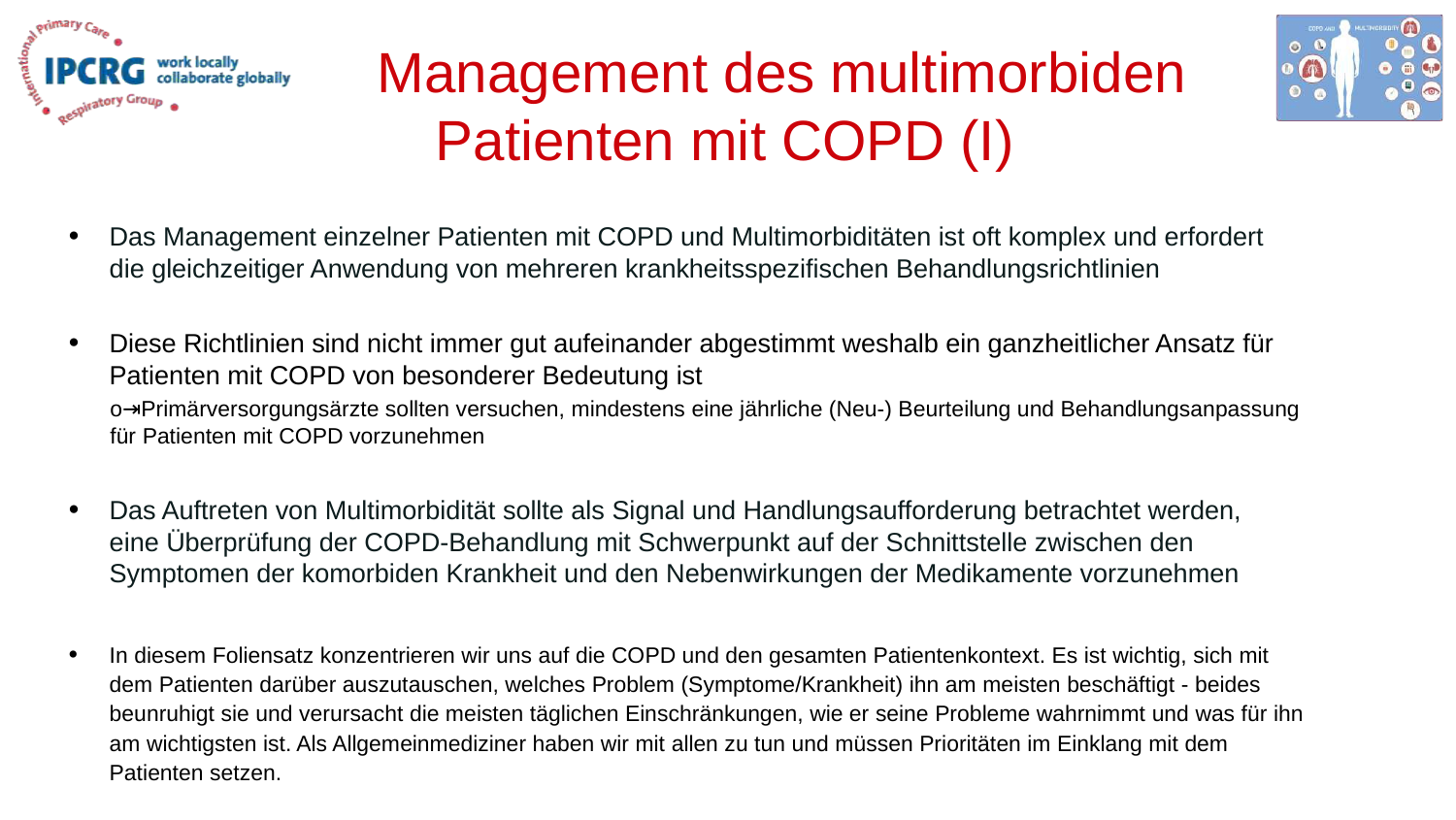

# Management des multimorbiden Patienten mit COPD (I)
Das Management einzelner Patienten mit COPD und Multimorbiditäten ist oft komplex und erfordert
die gleichzeitiger Anwendung von mehreren krankheitsspezifischen Behandlungsrichtlinien

Diese Richtlinien sind nicht immer gut aufeinander abgestimmt weshalb ein ganzheitlicher Ansatz für Patienten mit COPD von besonderer Bedeutung ist
o⇥Primärversorgungsärzte sollten versuchen, mindestens eine jährliche (Neu-) Beurteilung und Behandlungsanpassung für Patienten mit COPD vorzunehmen

Das Auftreten von Multimorbidität sollte als Signal und Handlungsaufforderung betrachtet werden, eine Überprüfung der COPD-Behandlung mit Schwerpunkt auf der Schnittstelle zwischen den Symptomen der komorbiden Krankheit und den Nebenwirkungen der Medikamente vorzunehmen

In diesem Foliensatz konzentrieren wir uns auf die COPD und den gesamten Patientenkontext. Es ist wichtig, sich mit dem Patienten darüber auszutauschen, welches Problem (Symptome/Krankheit) ihn am meisten beschäftigt - beides beunruhigt sie und verursacht die meisten täglichen Einschränkungen, wie er seine Probleme wahrnimmt und was für ihn am wichtigsten ist. Als Allgemeinmediziner haben wir mit allen zu tun und müssen Prioritäten im Einklang mit dem Patienten setzen.